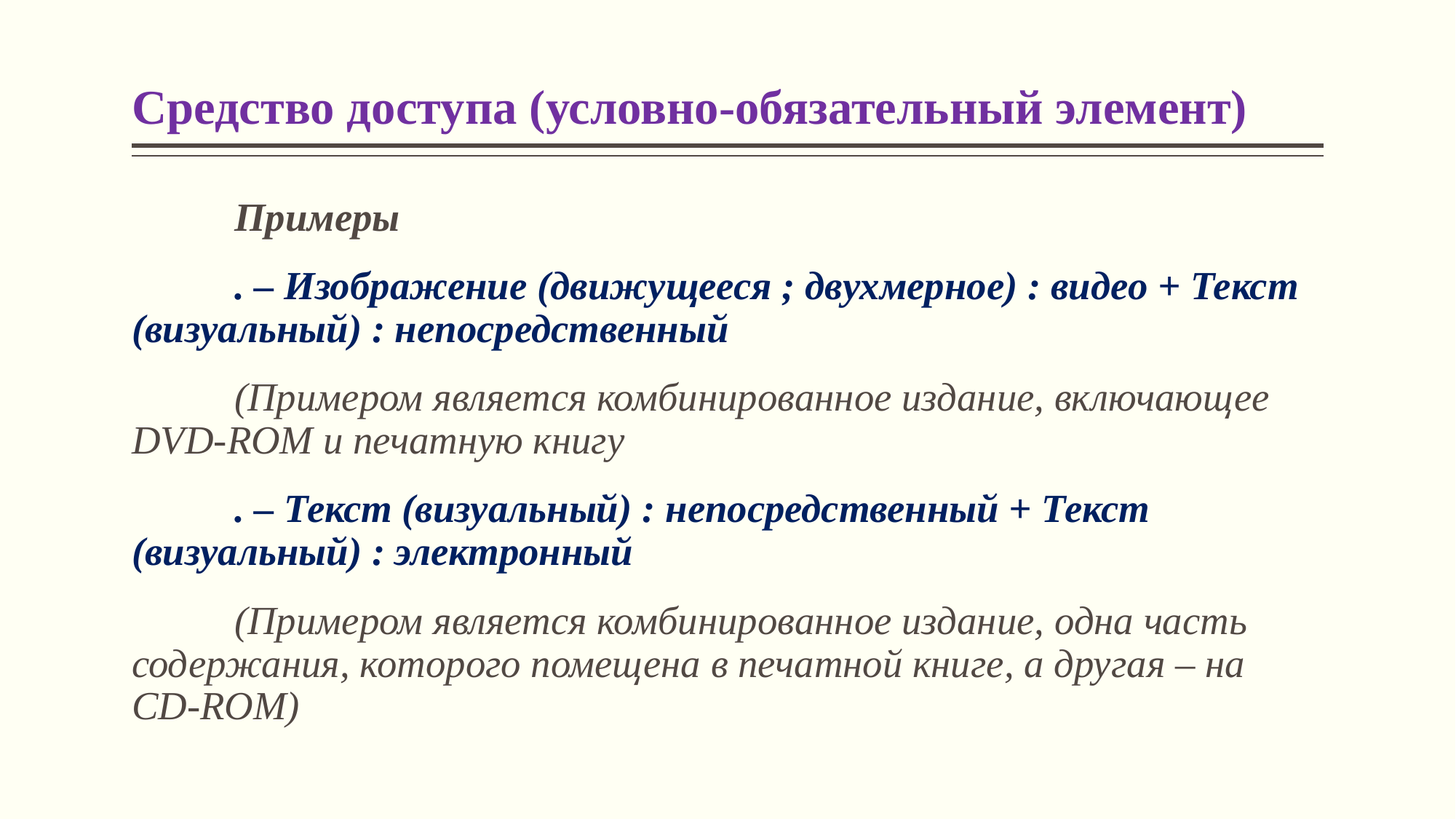

# Средство доступа (условно-обязательный элемент)
	Примеры
	. – Изображение (движущееся ; двухмерное) : видео + Текст (визуальный) : непосредственный
	(Примером является комбинированное издание, включающее DVD-ROM и печатную книгу
	. – Текст (визуальный) : непосредственный + Текст (визуальный) : электронный
	(Примером является комбинированное издание, одна часть содержания, которого помещена в печатной книге, а другая – на CD-ROM)